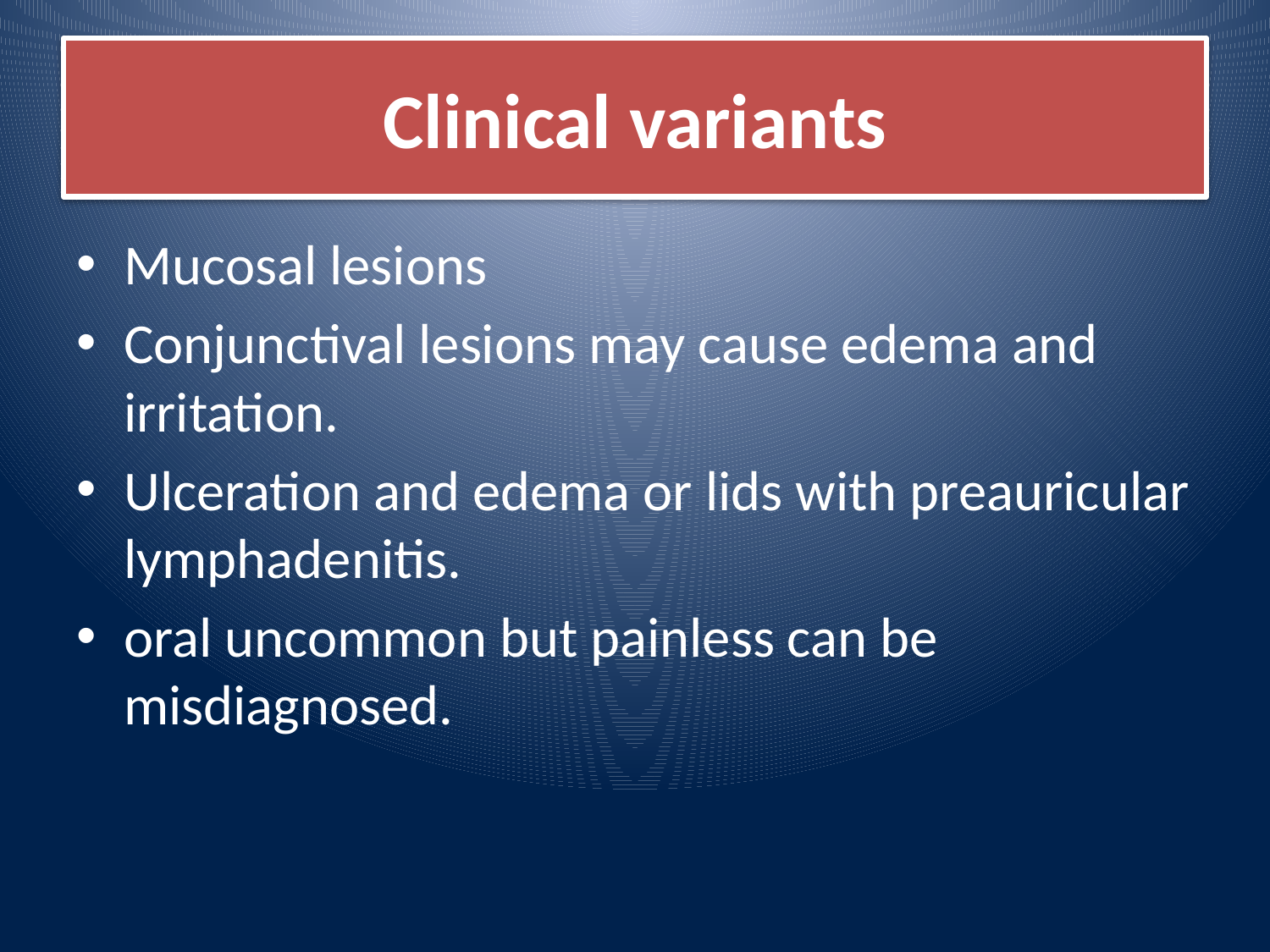

# Clinical variants
Mucosal lesions
Conjunctival lesions may cause edema and irritation.
Ulceration and edema or lids with preauricular lymphadenitis.
oral uncommon but painless can be misdiagnosed.